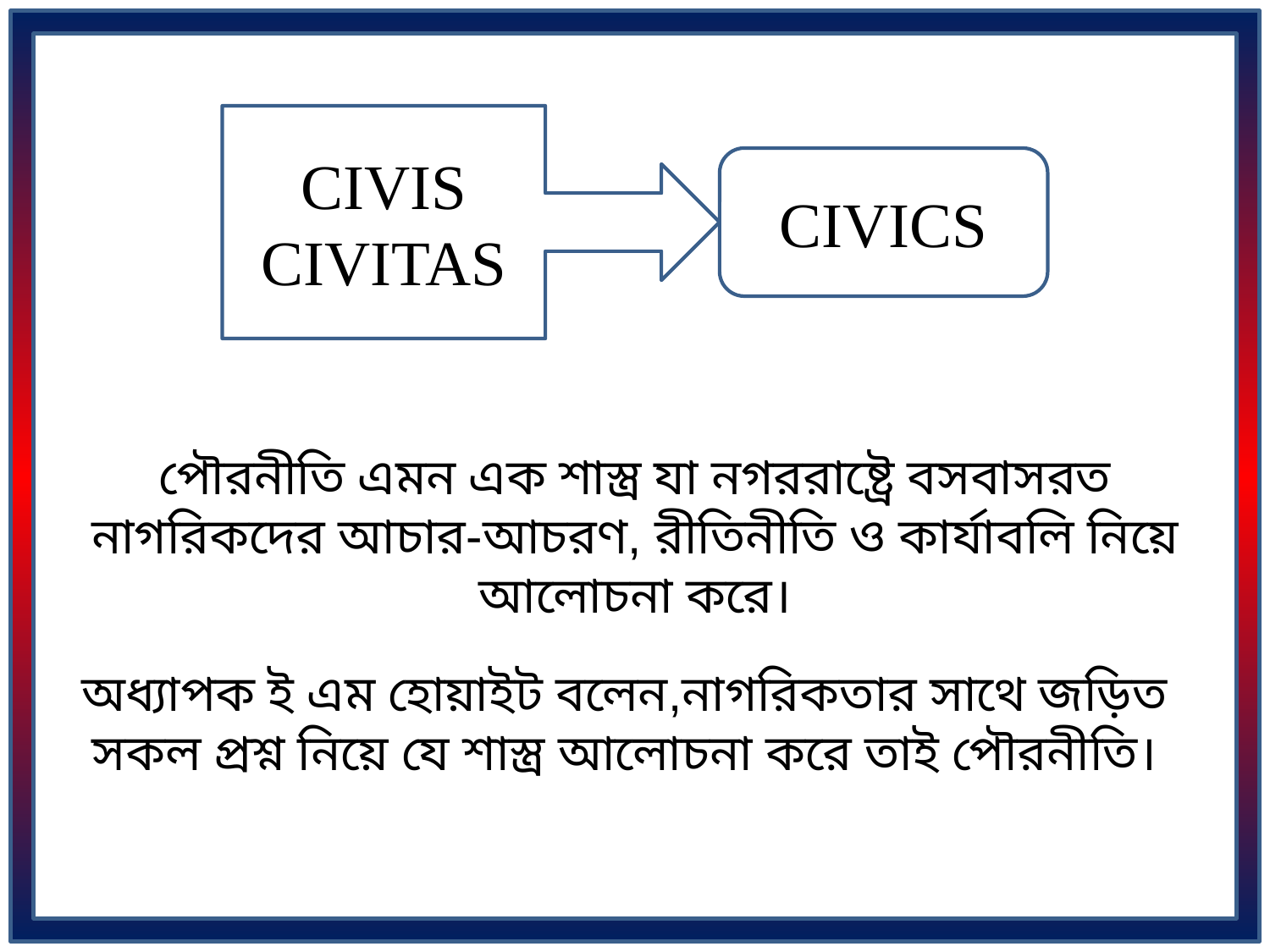

CIVIS
CIVITAS
CIVICS
পৌরনীতি এমন এক শাস্ত্র যা নগররাষ্ট্রে বসবাসরত নাগরিকদের আচার-আচরণ, রীতিনীতি ও কার্যাবলি নিয়ে আলোচনা করে।
অধ্যাপক ই এম হোয়াইট বলেন,নাগরিকতার সাথে জড়িত সকল প্রশ্ন নিয়ে যে শাস্ত্র আলোচনা করে তাই পৌরনীতি।